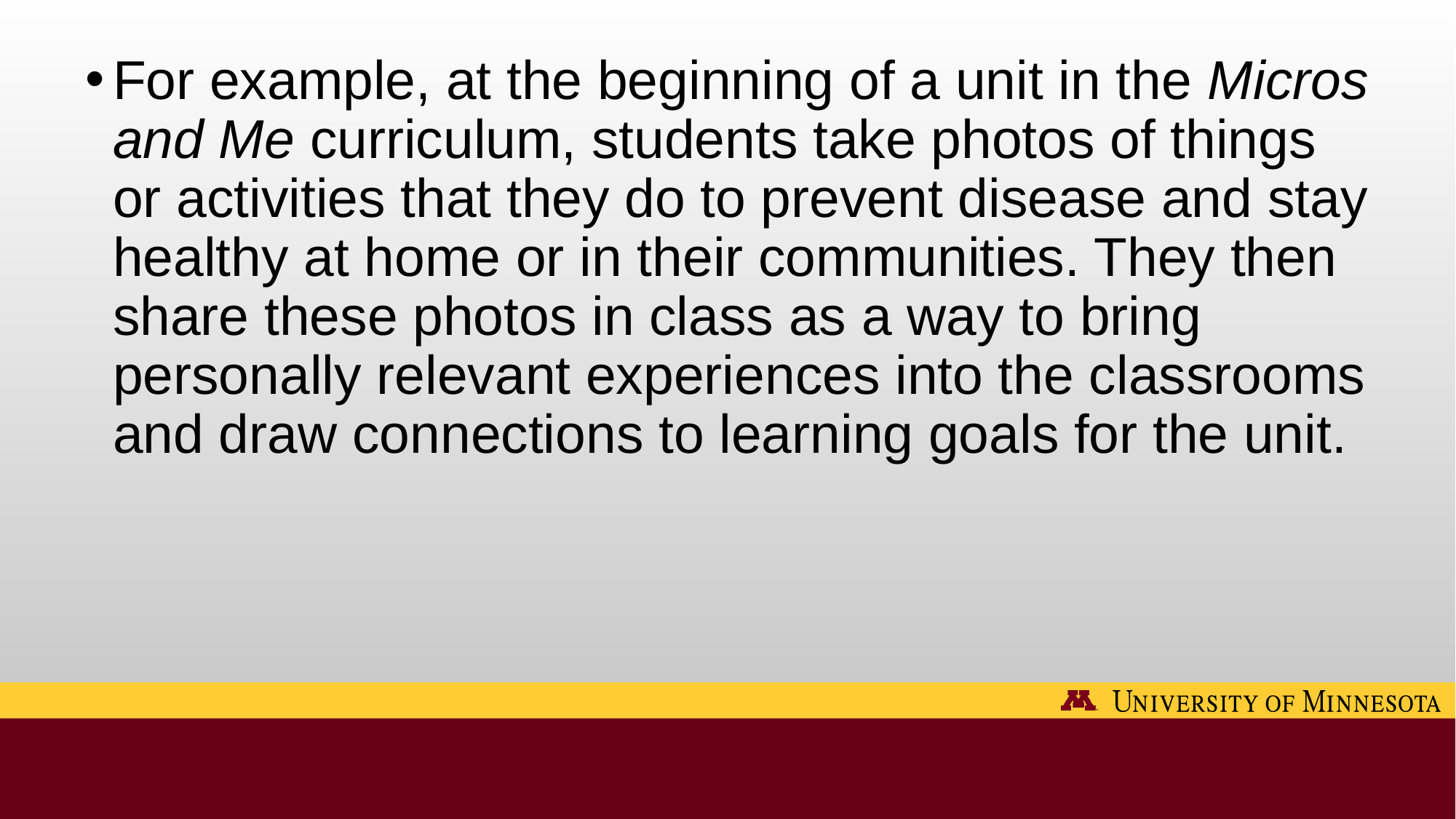

For example, at the beginning of a unit in the Micros and Me curriculum, students take photos of things or activities that they do to prevent disease and stay healthy at home or in their communities. They then share these photos in class as a way to bring personally relevant experiences into the classrooms and draw connections to learning goals for the unit.
#